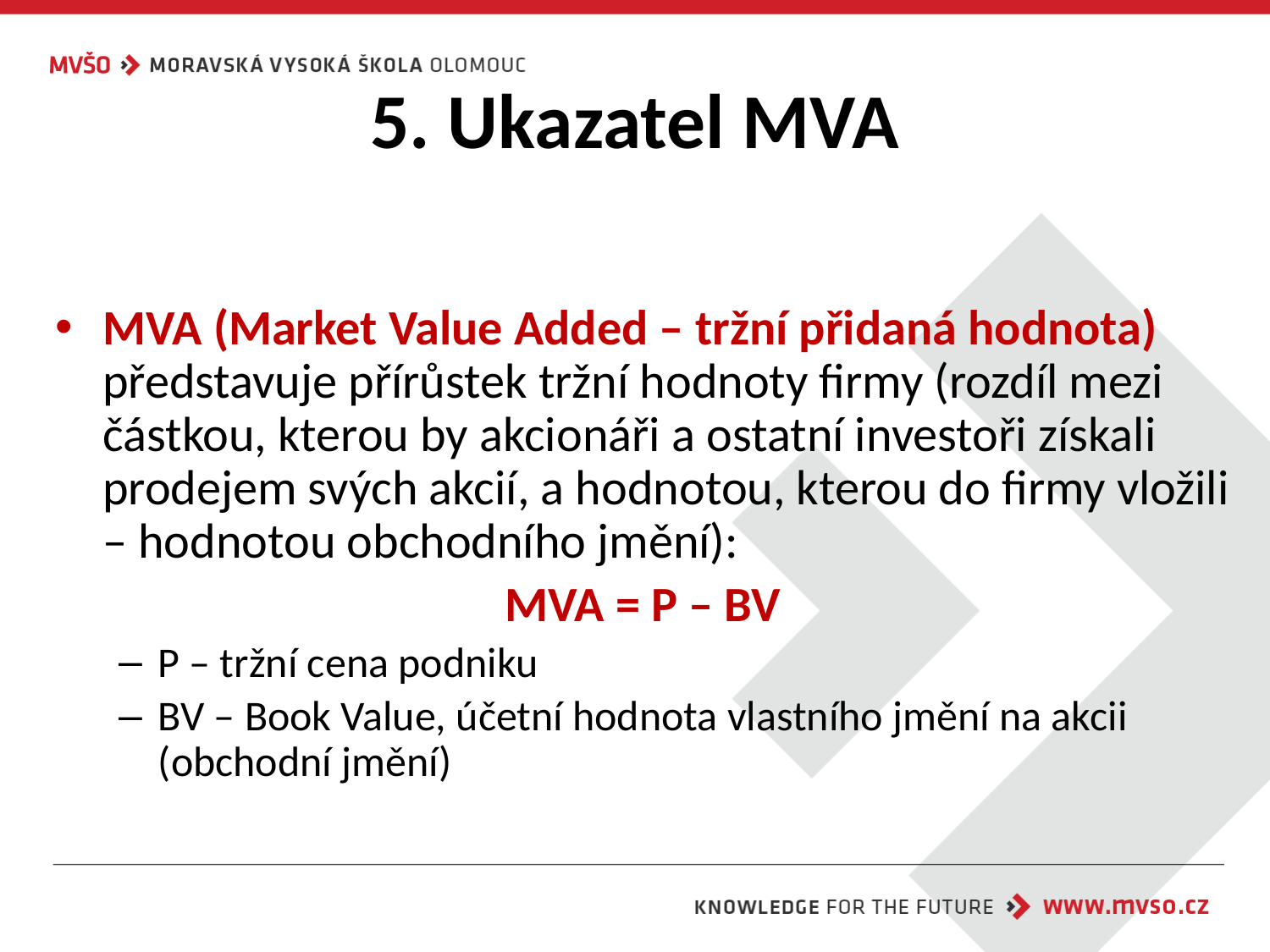

# 5. Ukazatel MVA
MVA (Market Value Added – tržní přidaná hodnota) představuje přírůstek tržní hodnoty firmy (rozdíl mezi částkou, kterou by akcionáři a ostatní investoři získali prodejem svých akcií, a hodnotou, kterou do firmy vložili – hodnotou obchodního jmění):
MVA = P – BV
P – tržní cena podniku
BV – Book Value, účetní hodnota vlastního jmění na akcii (obchodní jmění)